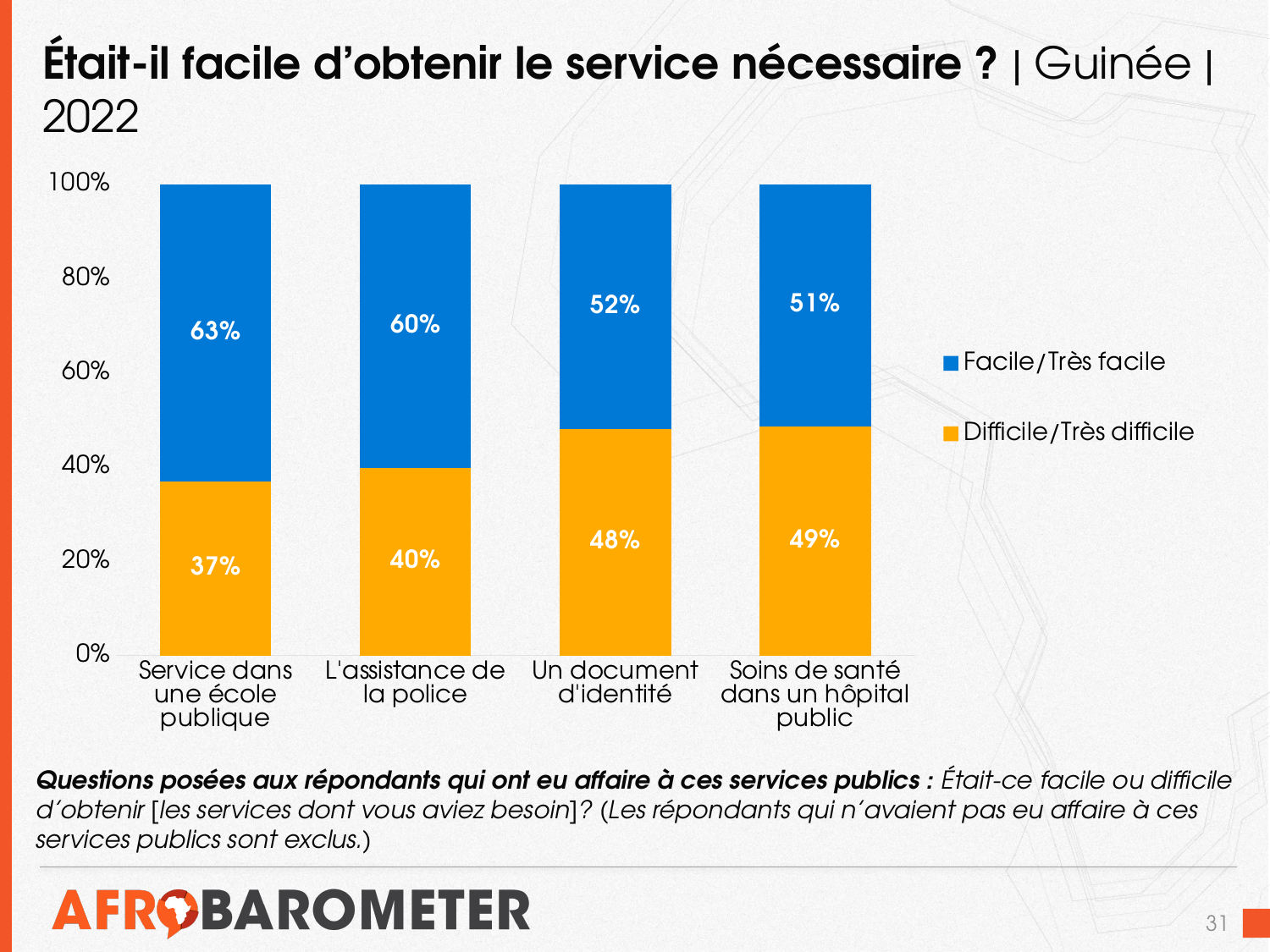

# Était-il facile d’obtenir le service nécessaire ? | Guinée | 2022

### Chart

| Category | Difficile/Très difficile | Facile/Très facile |
|---|---|---|
| Service dans une école publique | 0.3693708607563179 | 0.630629139243682 |
| L'assistance de la police | 0.3989310936992523 | 0.6010689063007476 |
| Un document d'identité | 0.48090852425174174 | 0.5190914757482582 |
| Soins de santé dans un hôpital public | 0.4860833096009247 | 0.5139166903990752 |
Questions posées aux répondants qui ont eu affaire à ces services publics : Était-ce facile ou difficile d’obtenir [les services dont vous aviez besoin]? (Les répondants qui n’avaient pas eu affaire à ces services publics sont exclus.)
31